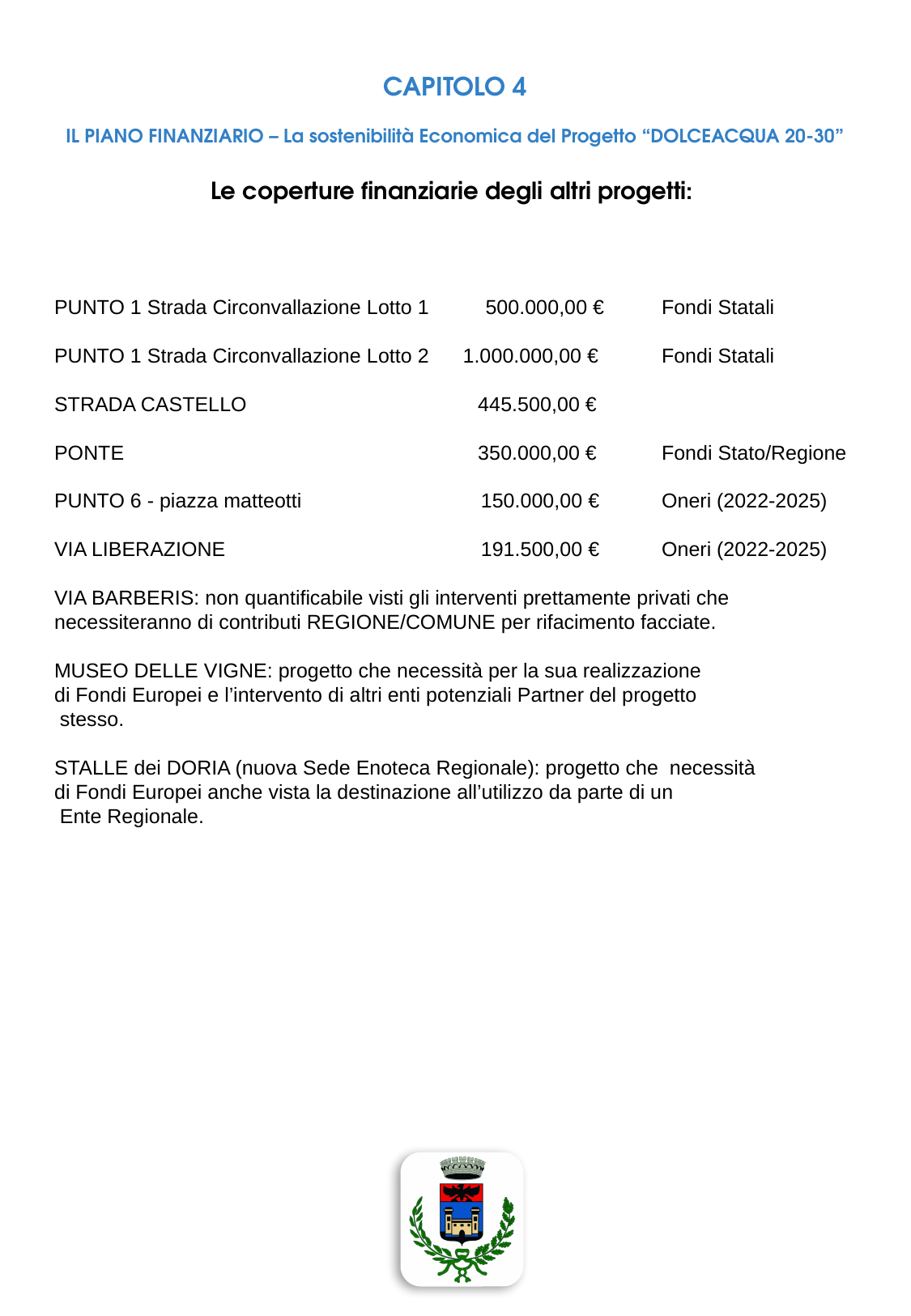

CAPITOLO 4

IL PIANO FINANZIARIO – La sostenibilità Economica del Progetto “DOLCEACQUA 20-30”
Le coperture finanziarie degli altri progetti:

PUNTO 1 Strada Circonvallazione Lotto 1          500.000,00 €   	Fondi Statali

PUNTO 1 Strada Circonvallazione Lotto 2      1.000.000,00 € 	Fondi Statali

STRADA CASTELLO	                                445.500,00 €

PONTE		                                350.000,00 €	Fondi Stato/Regione

PUNTO 6 - piazza matteotti	           150.000,00 €    	Oneri (2022-2025)

VIA LIBERAZIONE		           191.500,00 €	Oneri (2022-2025)

VIA BARBERIS: non quantificabile visti gli interventi prettamente privati che necessiteranno di contributi REGIONE/COMUNE per rifacimento facciate.

MUSEO DELLE VIGNE: progetto che necessità per la sua realizzazione
di Fondi Europei e l’intervento di altri enti potenziali Partner del progetto
 stesso.

STALLE dei DORIA (nuova Sede Enoteca Regionale): progetto che  necessità
di Fondi Europei anche vista la destinazione all’utilizzo da parte di un
 Ente Regionale.